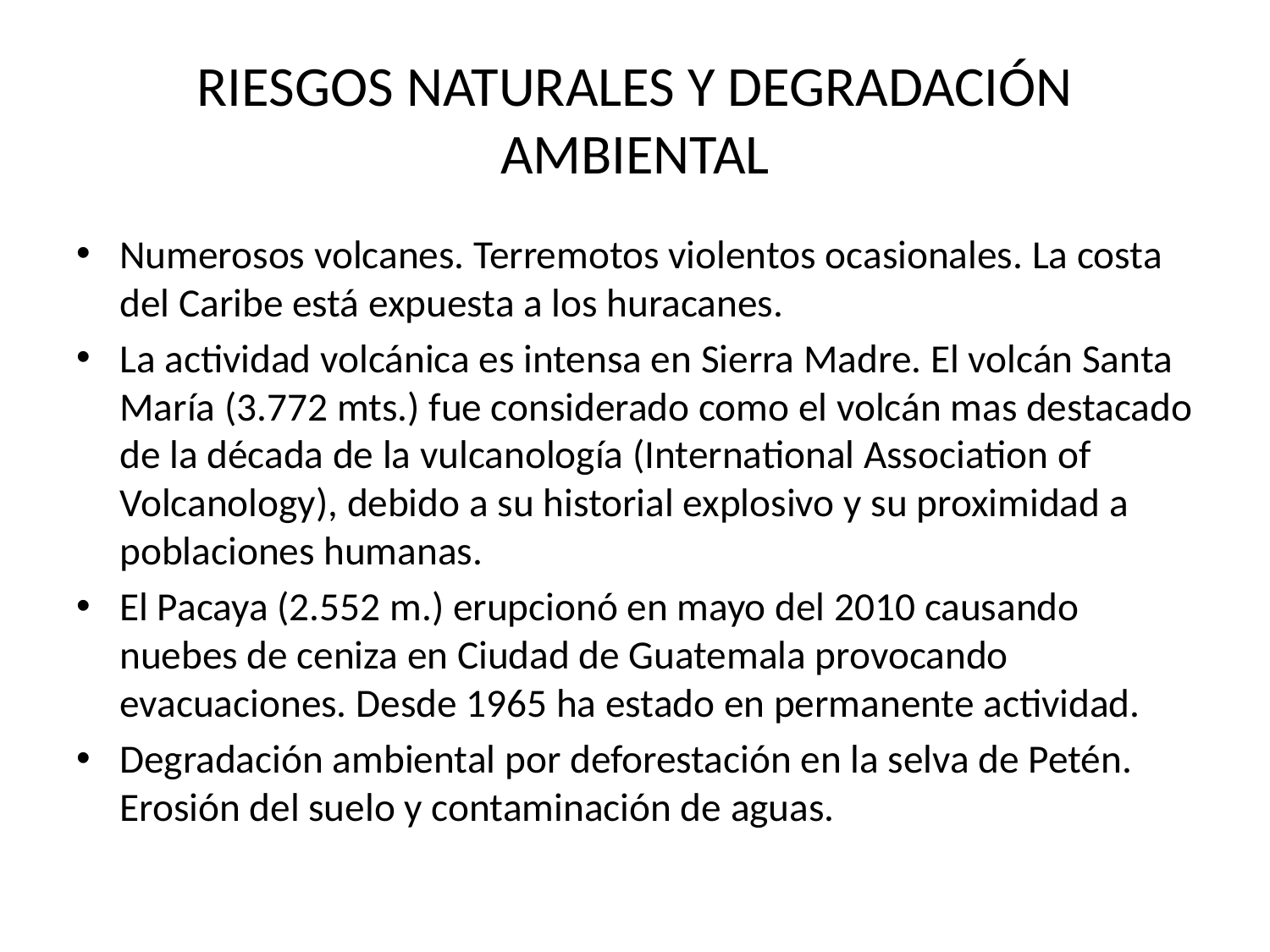

# RIESGOS NATURALES Y DEGRADACIÓN AMBIENTAL
Numerosos volcanes. Terremotos violentos ocasionales. La costa del Caribe está expuesta a los huracanes.
La actividad volcánica es intensa en Sierra Madre. El volcán Santa María (3.772 mts.) fue considerado como el volcán mas destacado de la década de la vulcanología (International Association of Volcanology), debido a su historial explosivo y su proximidad a poblaciones humanas.
El Pacaya (2.552 m.) erupcionó en mayo del 2010 causando nuebes de ceniza en Ciudad de Guatemala provocando evacuaciones. Desde 1965 ha estado en permanente actividad.
Degradación ambiental por deforestación en la selva de Petén. Erosión del suelo y contaminación de aguas.